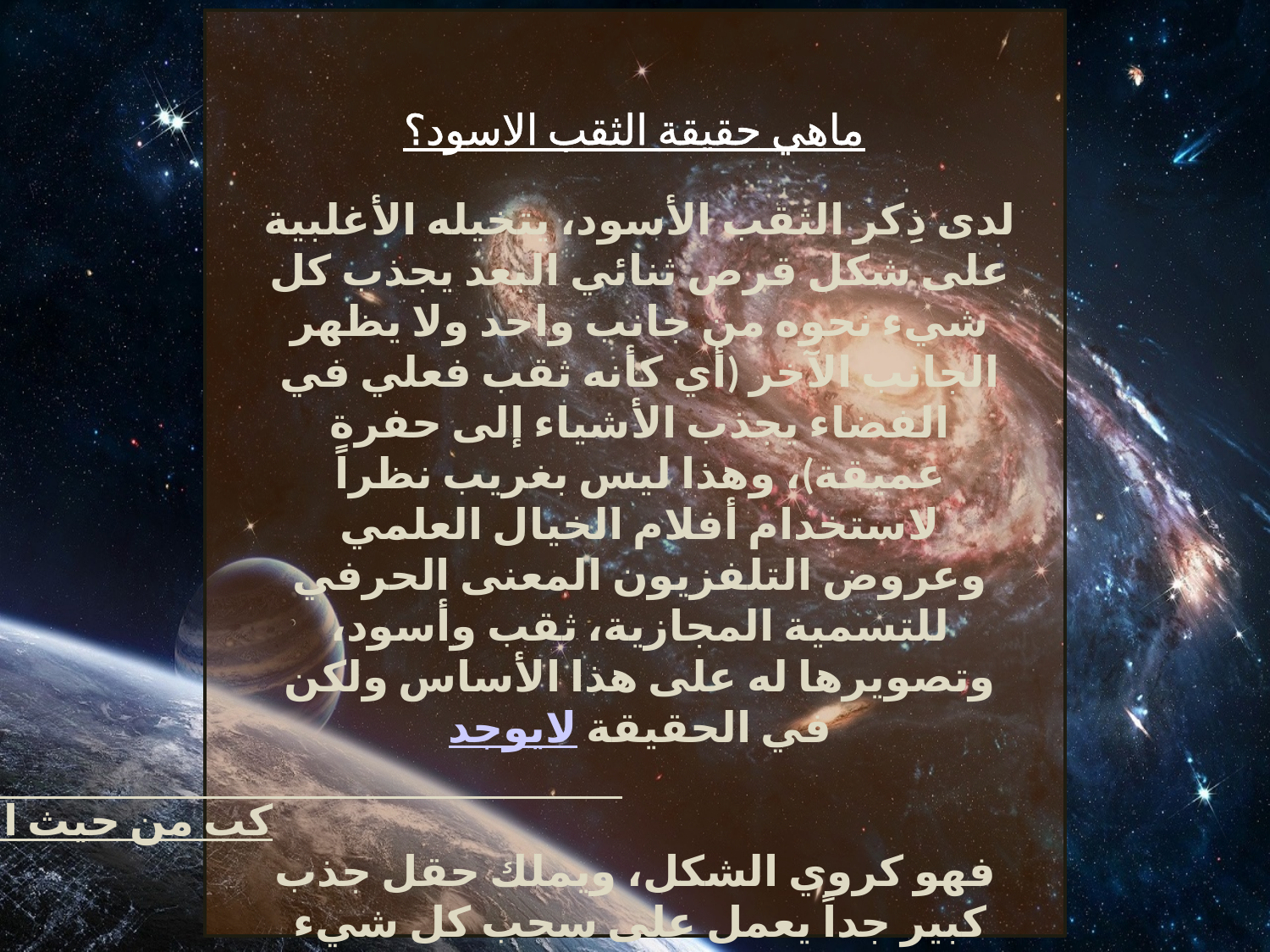

ماهي حقيقة الثقب الاسود؟
لدى ذِكر الثقب الأسود، يتخيله الأغلبية على شكل قرص ثنائي البعد يجذب كل شيء نحوه من جانب واحد ولا يظهر الجانب الآخر (أي كأنه ثقب فعلي في الفضاء يجذب الأشياء إلى حفرة عميقة)، وهذا ليس بغريب نظراً لاستخدام أفلام الخيال العلمي وعروض التلفزيون المعنى الحرفي للتسمية المجازية، ثقب وأسود، وتصويرها له على هذا الأساس ولكن في الحقيقة لايوجد فرق بين الثقب الأسود والنجم أو الكوكب من حيث الشكل فهو كروي الشكل، ويملك حقل جذب كبير جداً يعمل على سحب كل شيء باتجاهه من كل الإتجاهات، بسبب كثافته العالية، حتى الفوتونات لا تجنو من مغناطيسيته ولذلك نراه باللون الأسود.